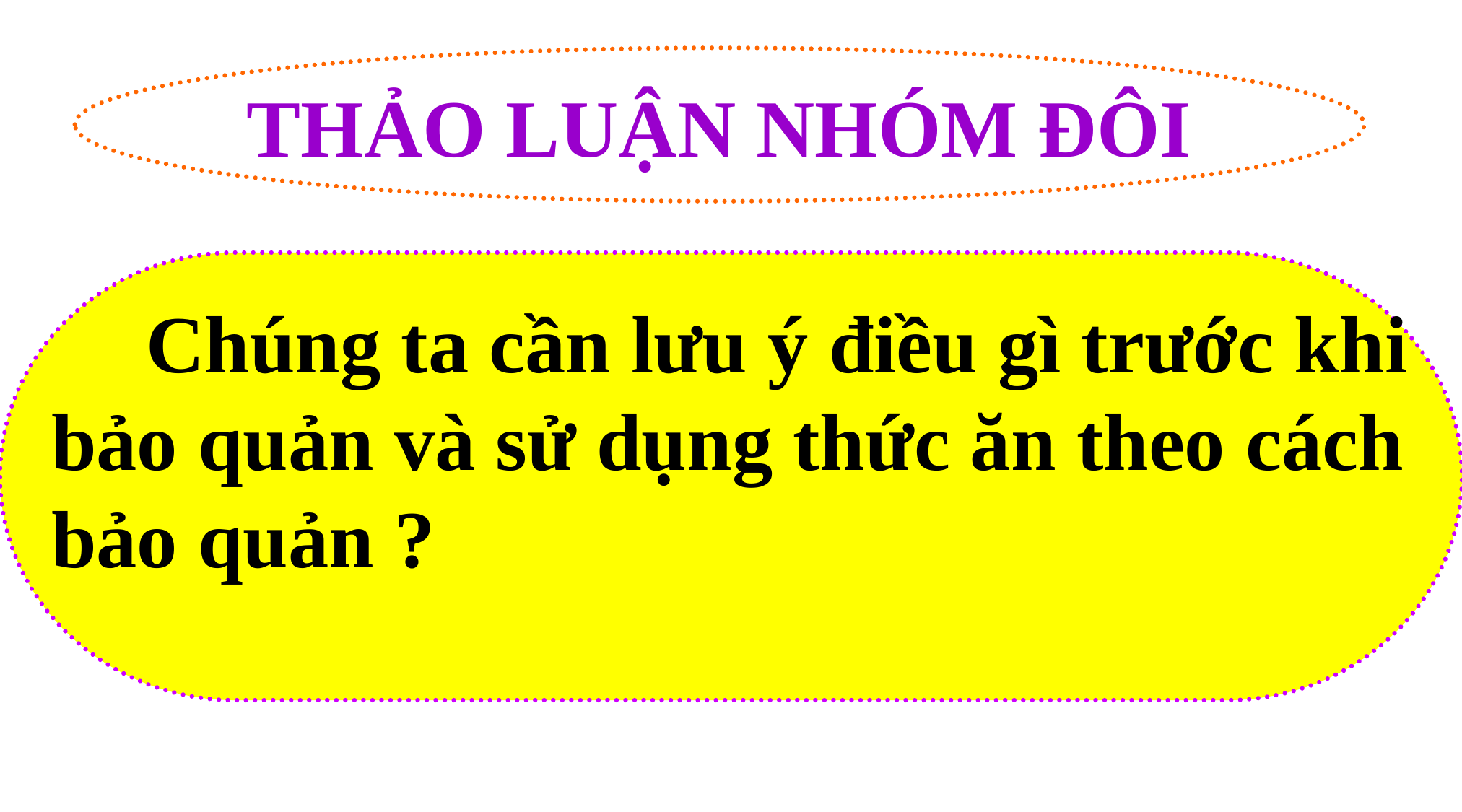

THẢO LUẬN NHÓM ĐÔI

      Chúng ta cần lưu ý điều gì trước khi bảo quản và sử dụng thức ăn theo cách bảo quản ?